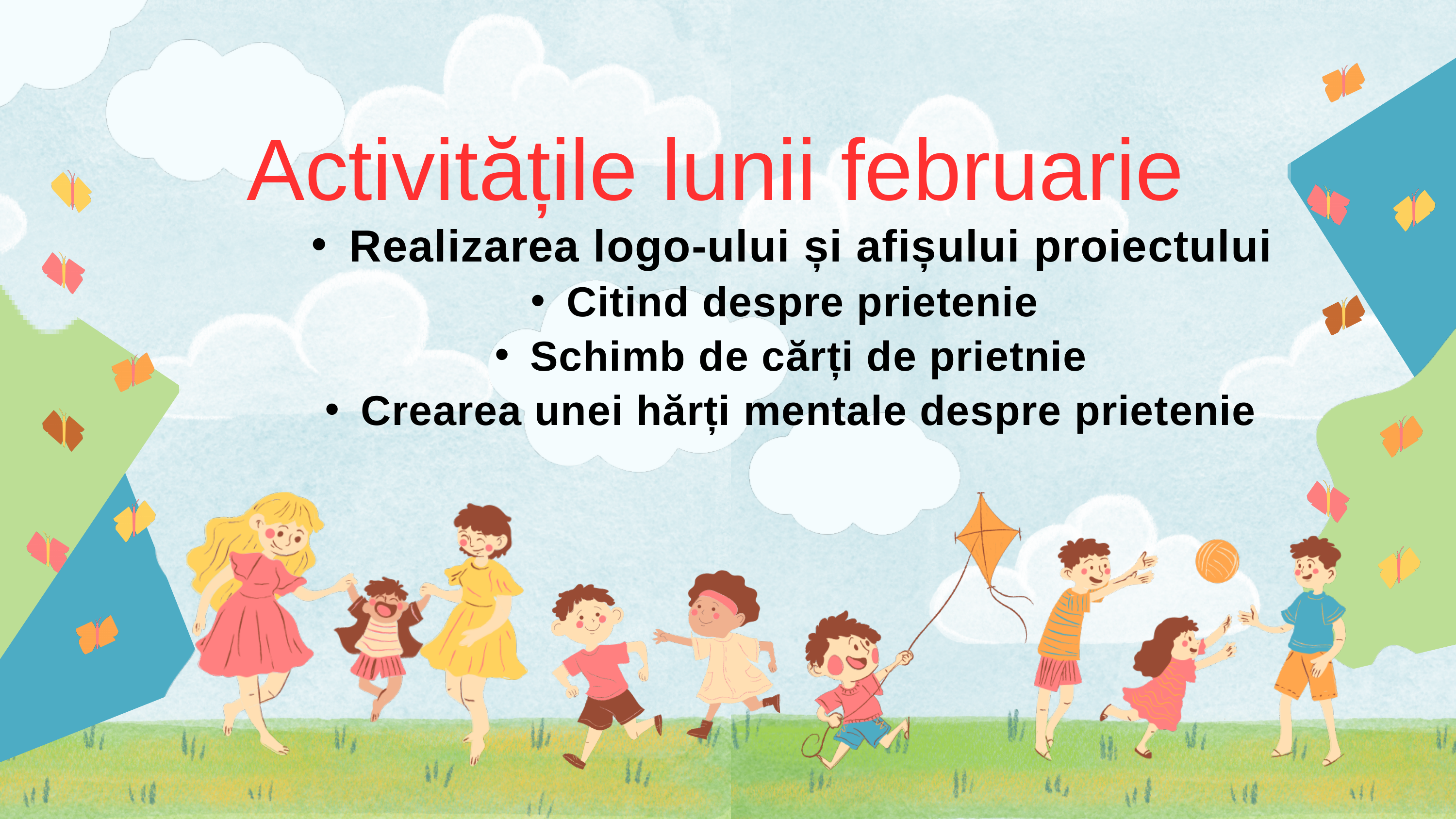

Activitățile lunii februarie

Realizarea logo-ului și afișului proiectului
Citind despre prietenie
Schimb de cărți de prietnie
Crearea unei hărți mentale despre prietenie